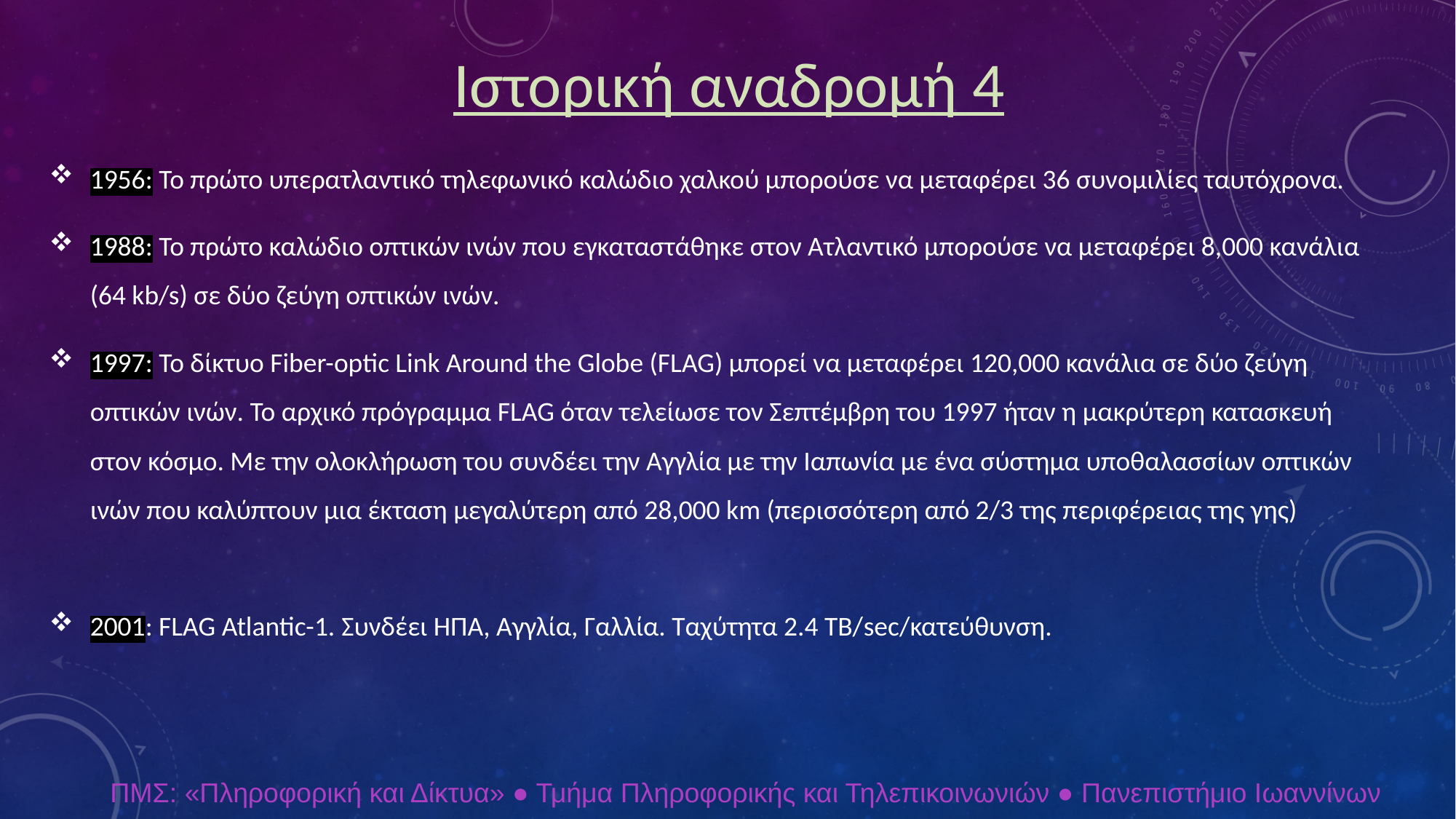

Ιστορική αναδρομή 4
1956: Το πρώτο υπερατλαντικό τηλεφωνικό καλώδιο χαλκού μπορούσε να μεταφέρει 36 συνομιλίες ταυτόχρονα.
1988: Το πρώτο καλώδιο οπτικών ινών που εγκαταστάθηκε στον Ατλαντικό μπορούσε να μεταφέρει 8,000 κανάλια (64 kb/s) σε δύο ζεύγη οπτικών ινών.
1997: Το δίκτυο Fiber-optic Link Around the Globe (FLAG) μπορεί να μεταφέρει 120,000 κανάλια σε δύο ζεύγη οπτικών ινών. Το αρχικό πρόγραμμα FLAG όταν τελείωσε τον Σεπτέμβρη του 1997 ήταν η μακρύτερη κατασκευή στον κόσμο. Με την ολοκλήρωση του συνδέει την Αγγλία με την Ιαπωνία με ένα σύστημα υποθαλασσίων οπτικών ινών που καλύπτουν μια έκταση μεγαλύτερη από 28,000 km (περισσότερη από 2/3 της περιφέρειας της γης)
2001: FLAG Atlantic-1. Συνδέει ΗΠΑ, Αγγλία, Γαλλία. Ταχύτητα 2.4 ΤΒ/sec/κατεύθυνση.

ΠΜΣ: «Πληροφορική και Δίκτυα» ● Τμήμα Πληροφορικής και Τηλεπικοινωνιών ● Πανεπιστήμιο Ιωαννίνων